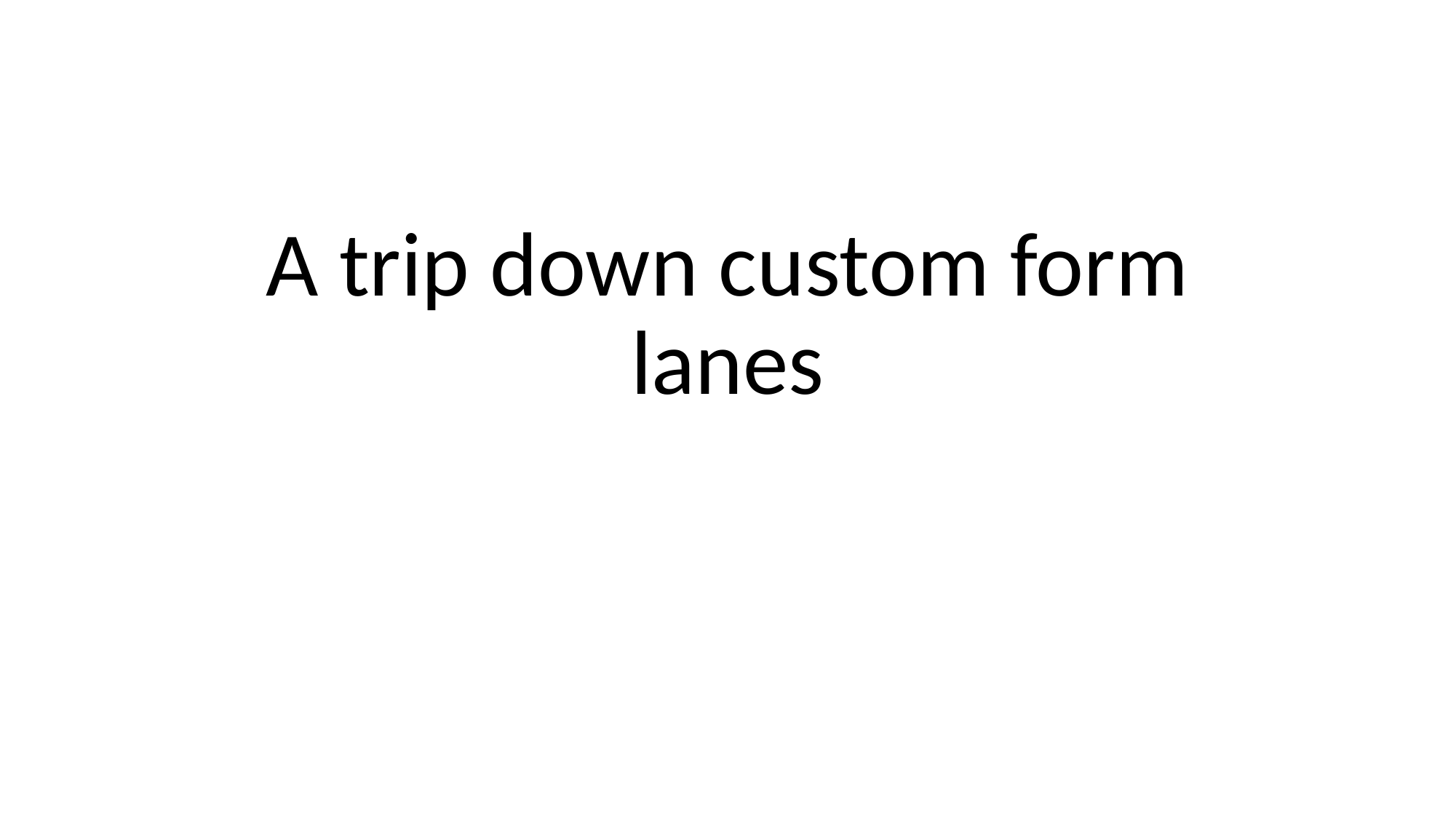

# A trip down custom form lanes